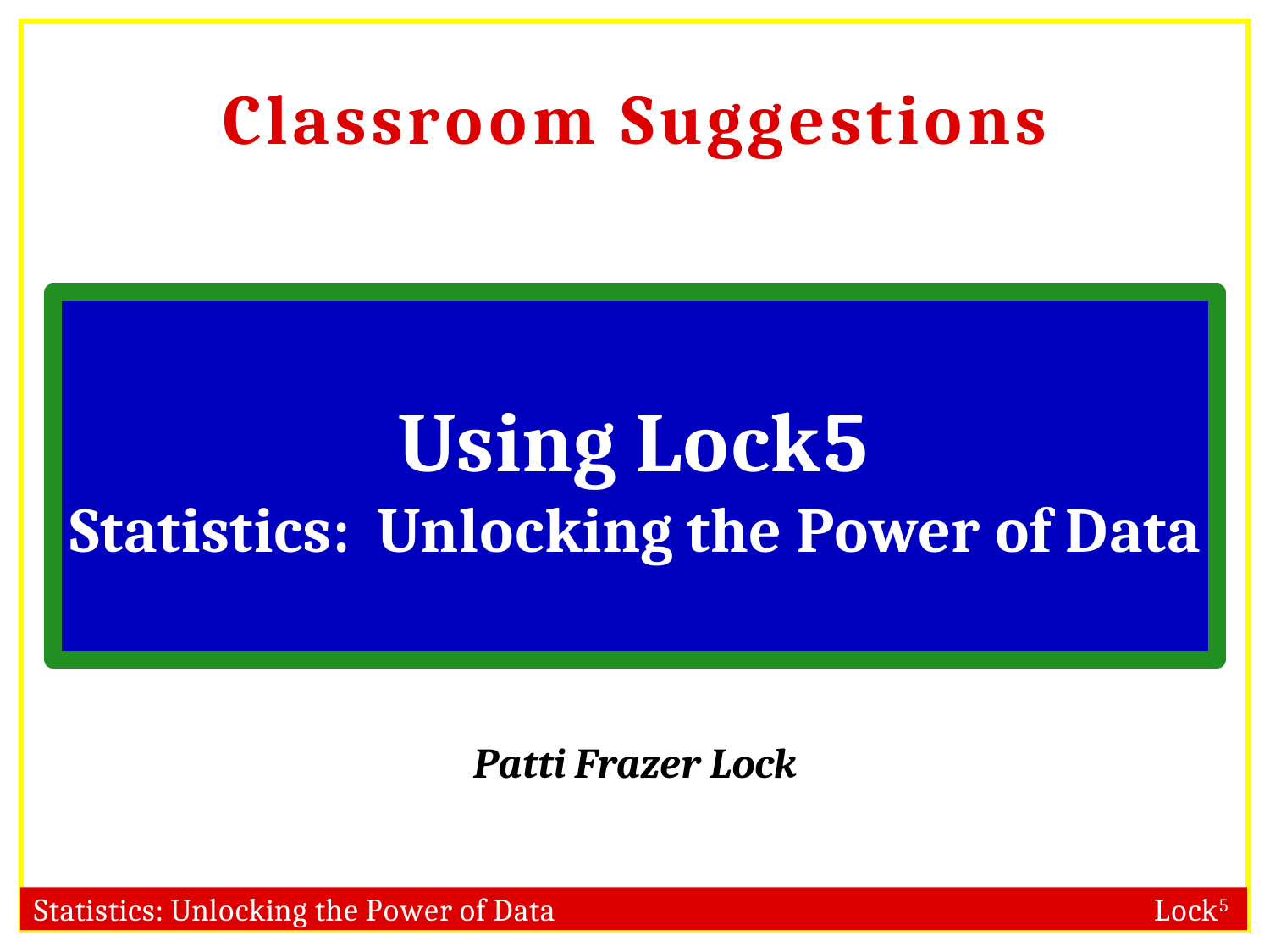

Classroom Suggestions
# Using Lock5 Statistics:  Unlocking the Power of Data
Patti Frazer Lock